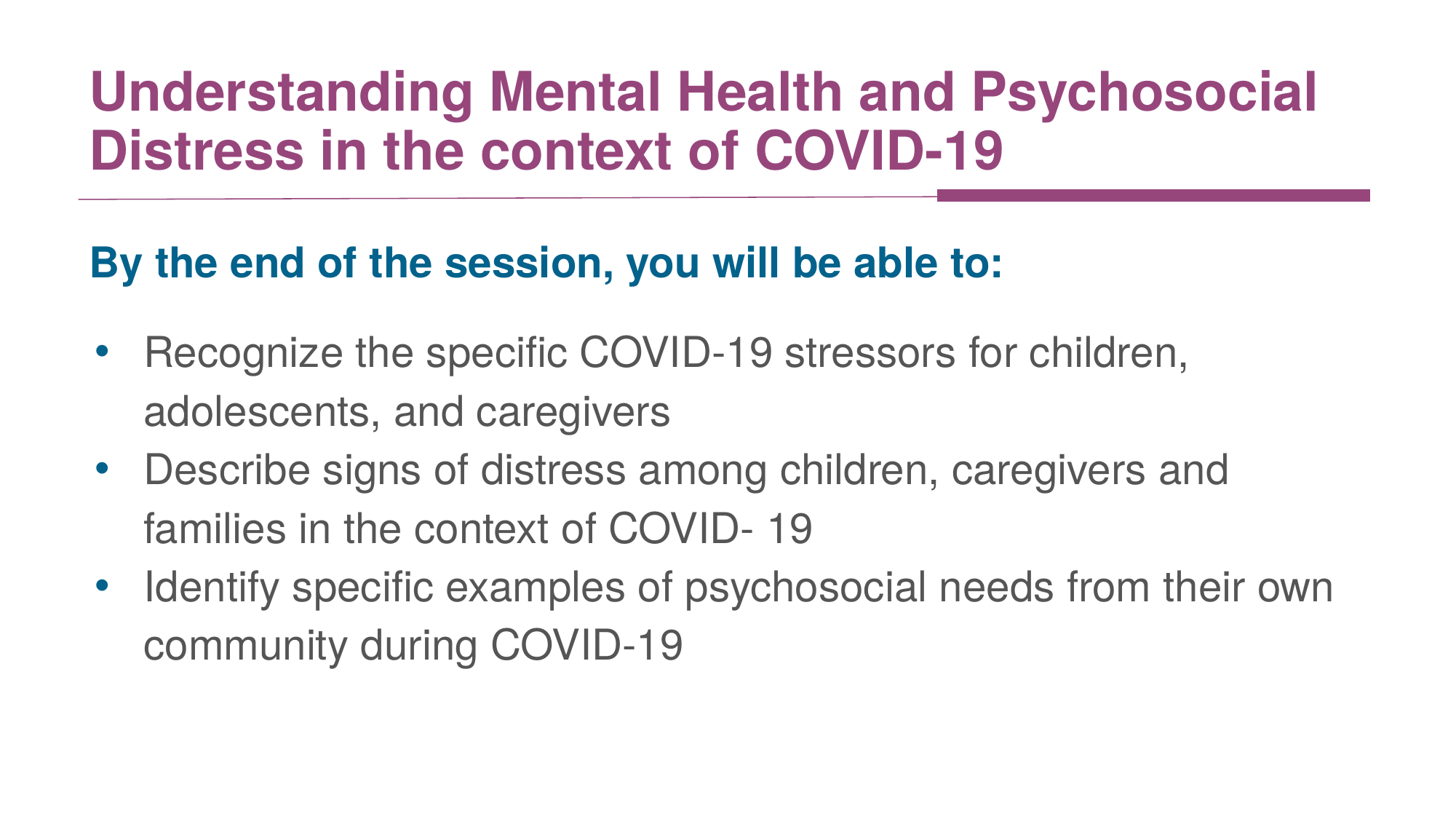

# Understanding Mental Health and Psychosocial Distress in the context of COVID-19
By the end of the session, you will be able to:
Recognize the specific COVID-19 stressors for children, adolescents, and caregivers
Describe signs of distress among children, caregivers and families in the context of COVID- 19
Identify specific examples of psychosocial needs from their own community during COVID-19